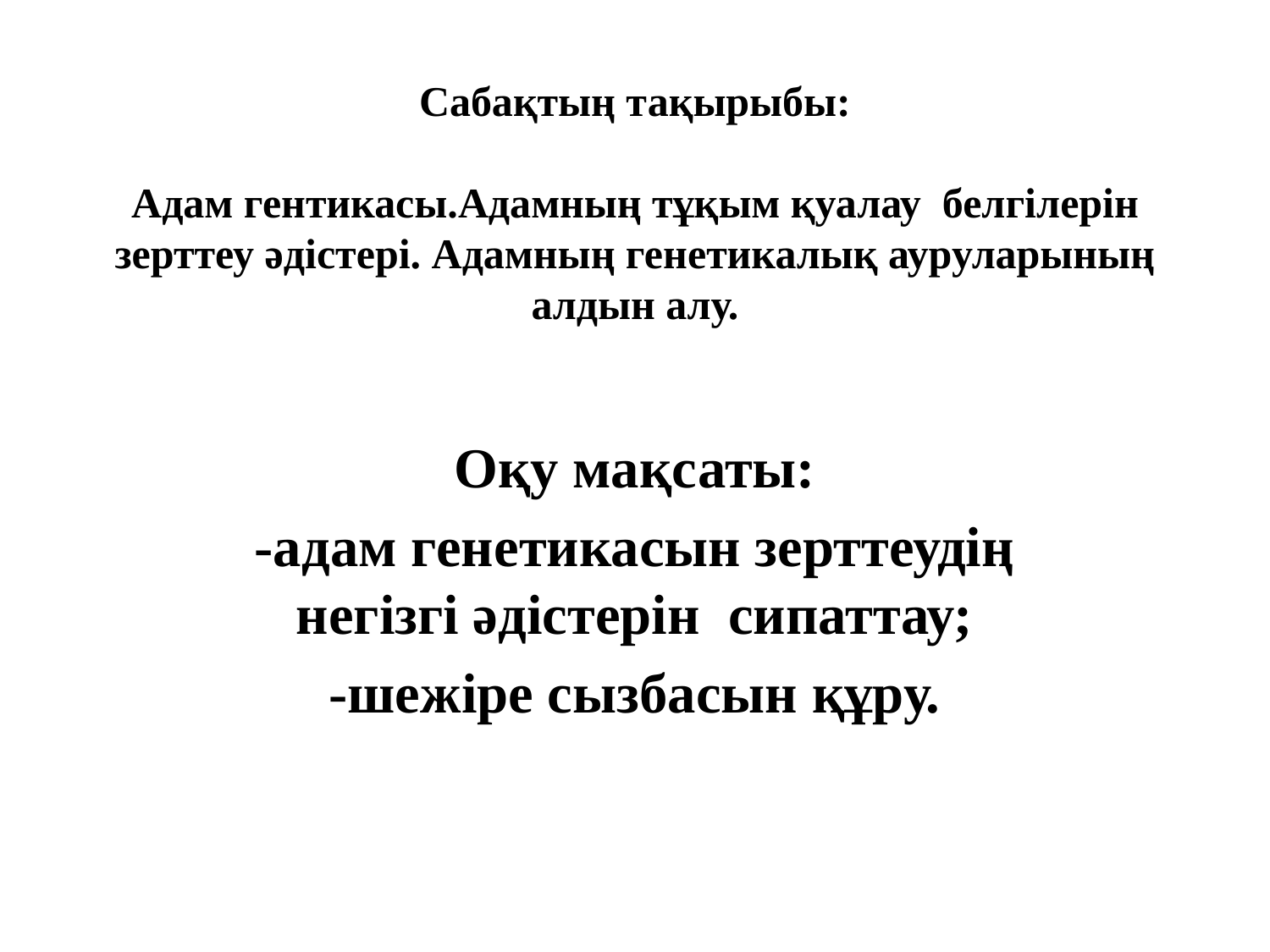

# Сабақтың тақырыбы: Адам гентикасы.Адамның тұқым қуалау  белгілерін зерттеу әдістері. Адамның генетикалық ауруларының алдын алу.

Оқу мақсаты:
-адам генетикасын зерттеудің негізгі әдістерін  сипаттау;
-шежіре сызбасын құру.